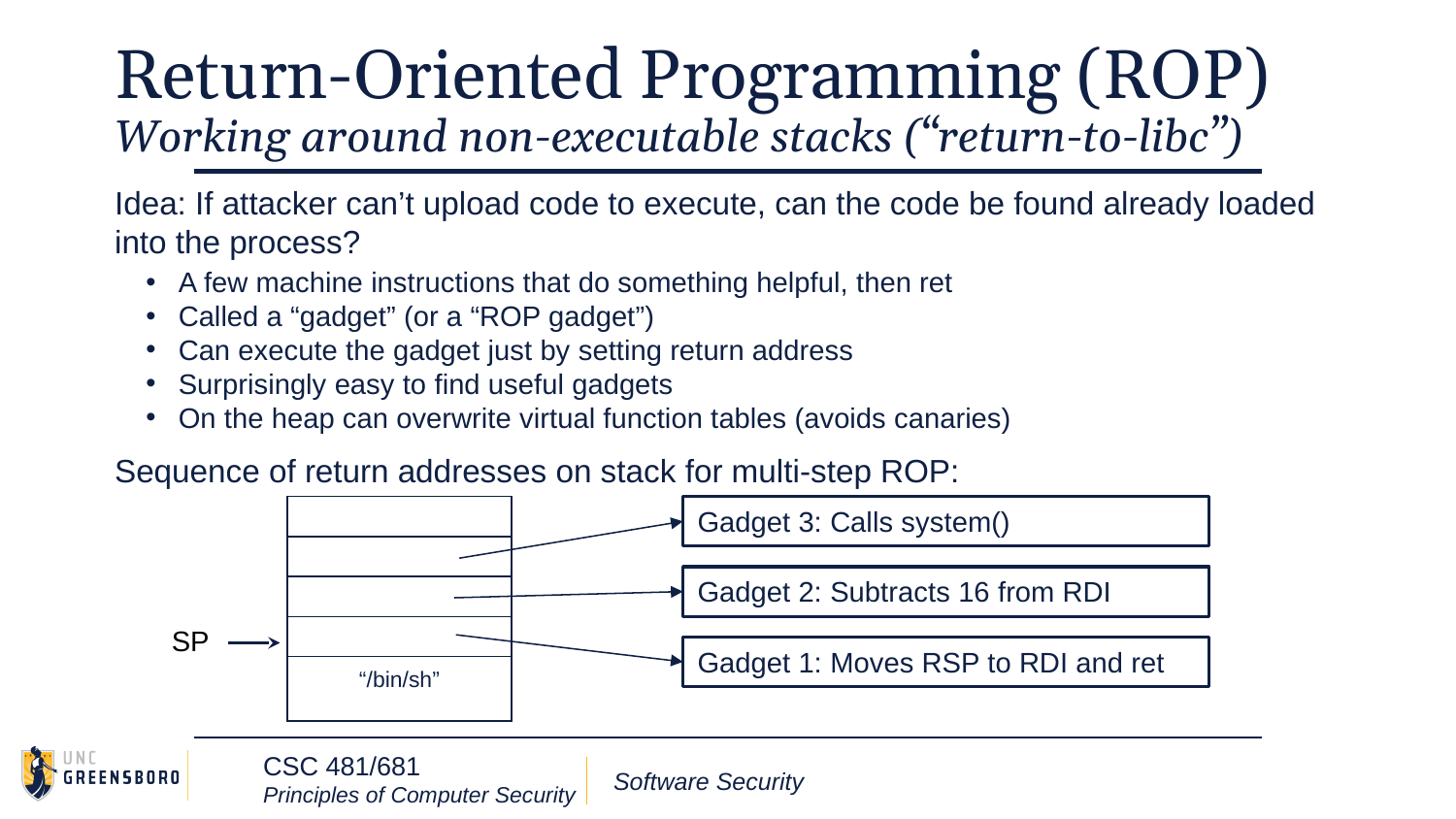

# Return-Oriented Programming (ROP)
Working around non-executable stacks (“return-to-libc”)
Idea: If attacker can’t upload code to execute, can the code be found already loaded into the process?
A few machine instructions that do something helpful, then ret
Called a “gadget” (or a “ROP gadget”)
Can execute the gadget just by setting return address
Surprisingly easy to find useful gadgets
On the heap can overwrite virtual function tables (avoids canaries)
Sequence of return addresses on stack for multi-step ROP:
Gadget 3: Calls system()
|  |
| --- |
|  |
|  |
|  |
| “/bin/sh” |
Gadget 2: Subtracts 16 from RDI
SP
Gadget 1: Moves RSP to RDI and ret